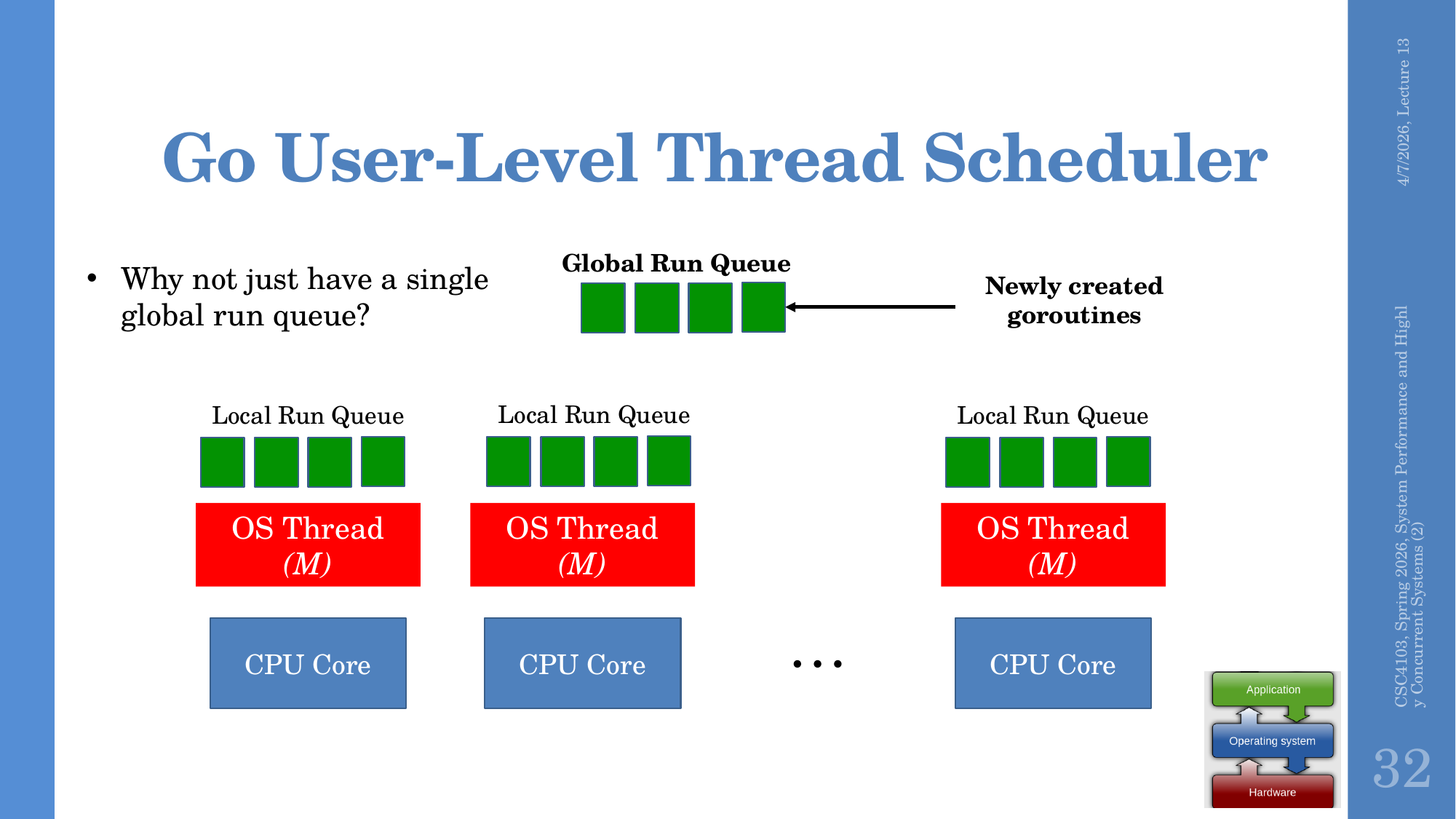

# Go User-Level Thread Scheduler
4/7/2026, Lecture 13
Global Run Queue

Why not just have a single global run queue?
Newly created goroutines
Local Run Queue

Local Run Queue

Local Run Queue

CSC4103, Spring 2026, System Performance and Highly Concurrent Systems (2)
OS Thread (M)
OS Thread (M)
OS Thread (M)
…
CPU Core
CPU Core
CPU Core
32